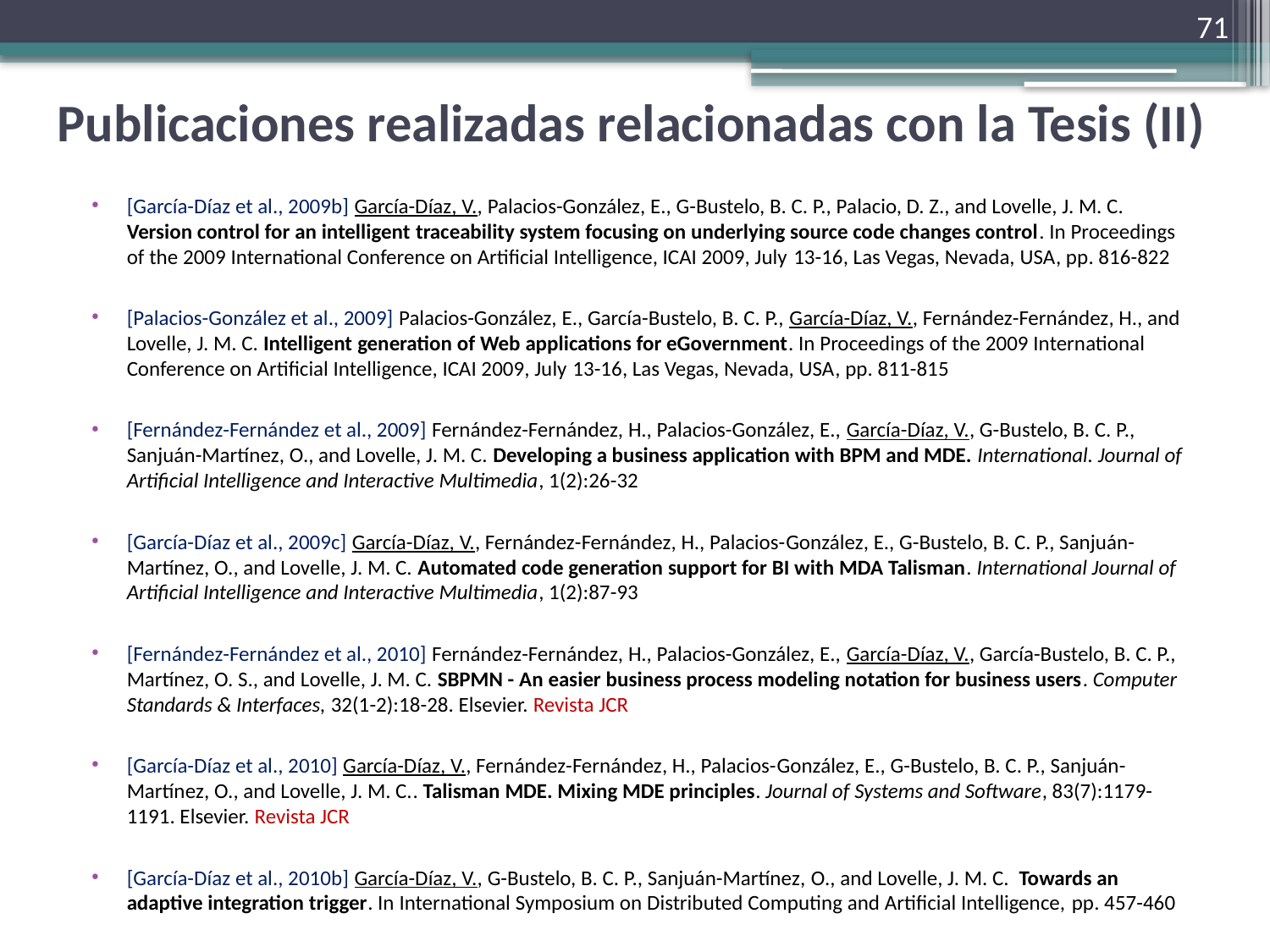

71
# Publicaciones realizadas relacionadas con la Tesis (II)
[García-Díaz et al., 2009b] García-Díaz, V., Palacios-González, E., G-Bustelo, B. C. P., Palacio, D. Z., and Lovelle, J. M. C. Version control for an intelligent traceability system focusing on underlying source code changes control. In Proceedings of the 2009 International Conference on Artificial Intelligence, ICAI 2009, July 13-16, Las Vegas, Nevada, USA, pp. 816-822

[Palacios-González et al., 2009] Palacios-González, E., García-Bustelo, B. C. P., García-Díaz, V., Fernández-Fernández, H., and Lovelle, J. M. C. Intelligent generation of Web applications for eGovernment. In Proceedings of the 2009 International Conference on Artificial Intelligence, ICAI 2009, July 13-16, Las Vegas, Nevada, USA, pp. 811-815

[Fernández-Fernández et al., 2009] Fernández-Fernández, H., Palacios-González, E., García-Díaz, V., G-Bustelo, B. C. P., Sanjuán-Martínez, O., and Lovelle, J. M. C. Developing a business application with BPM and MDE. International. Journal of Artificial Intelligence and Interactive Multimedia, 1(2):26-32

[García-Díaz et al., 2009c] García-Díaz, V., Fernández-Fernández, H., Palacios-González, E., G-Bustelo, B. C. P., Sanjuán-Martínez, O., and Lovelle, J. M. C. Automated code generation support for BI with MDA Talisman. International Journal of Artificial Intelligence and Interactive Multimedia, 1(2):87-93

[Fernández-Fernández et al., 2010] Fernández-Fernández, H., Palacios-González, E., García-Díaz, V., García-Bustelo, B. C. P., Martínez, O. S., and Lovelle, J. M. C. SBPMN - An easier business process modeling notation for business users. Computer Standards & Interfaces, 32(1-2):18-28. Elsevier. Revista JCR

[García-Díaz et al., 2010] García-Díaz, V., Fernández-Fernández, H., Palacios-González, E., G-Bustelo, B. C. P., Sanjuán-Martínez, O., and Lovelle, J. M. C.. Talisman MDE. Mixing MDE principles. Journal of Systems and Software, 83(7):1179-1191. Elsevier. Revista JCR

[García-Díaz et al., 2010b] García-Díaz, V., G-Bustelo, B. C. P., Sanjuán-Martínez, O., and Lovelle, J. M. C.  Towards an adaptive integration trigger. In International Symposium on Distributed Computing and Artificial Intelligence, pp. 457-460